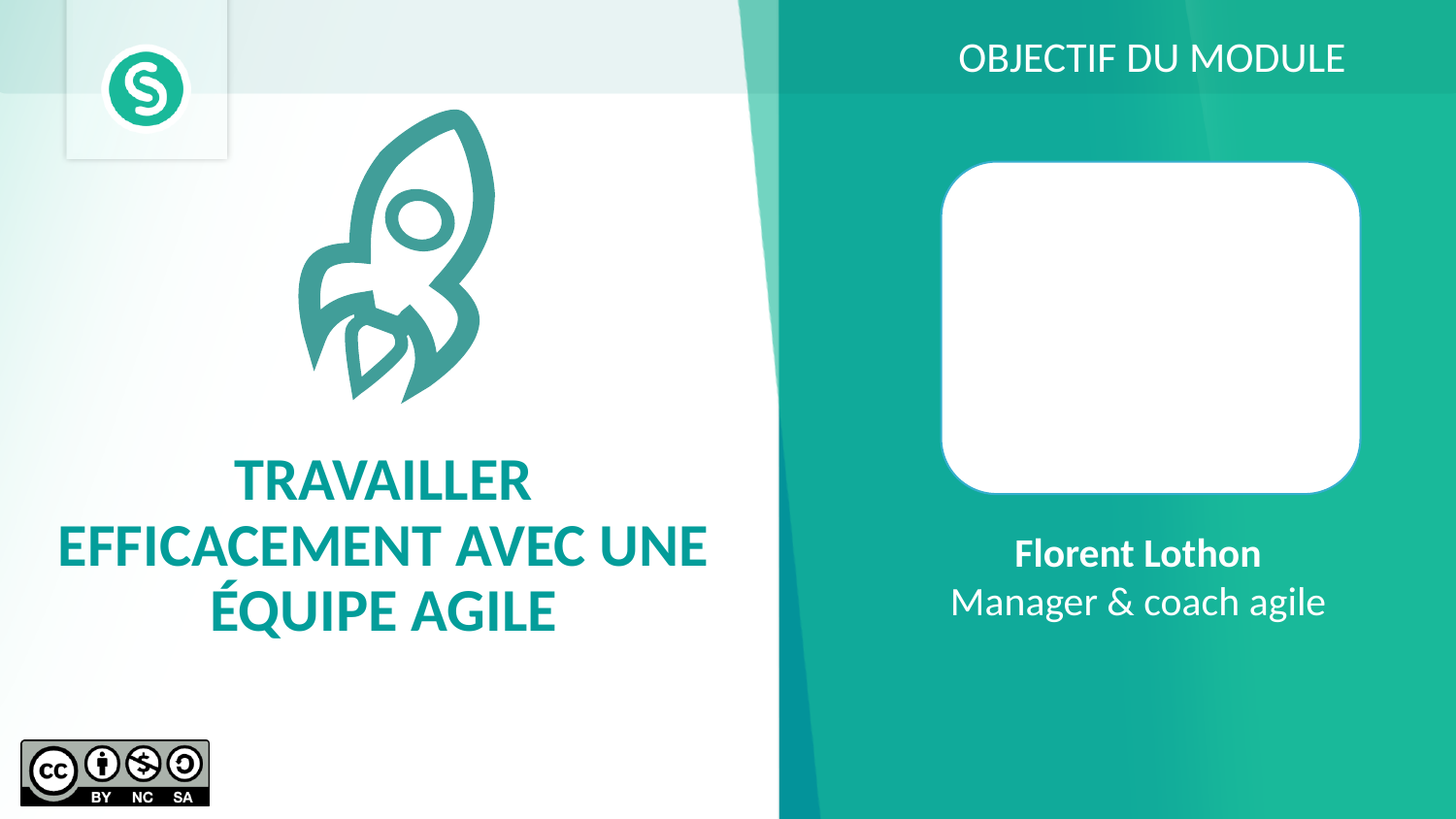

OBJECTIF DU MODULE

TRAVAILLER EFFICACEMENT AVEC UNE ÉQUIPE AGILE
Florent Lothon
Manager & coach agile